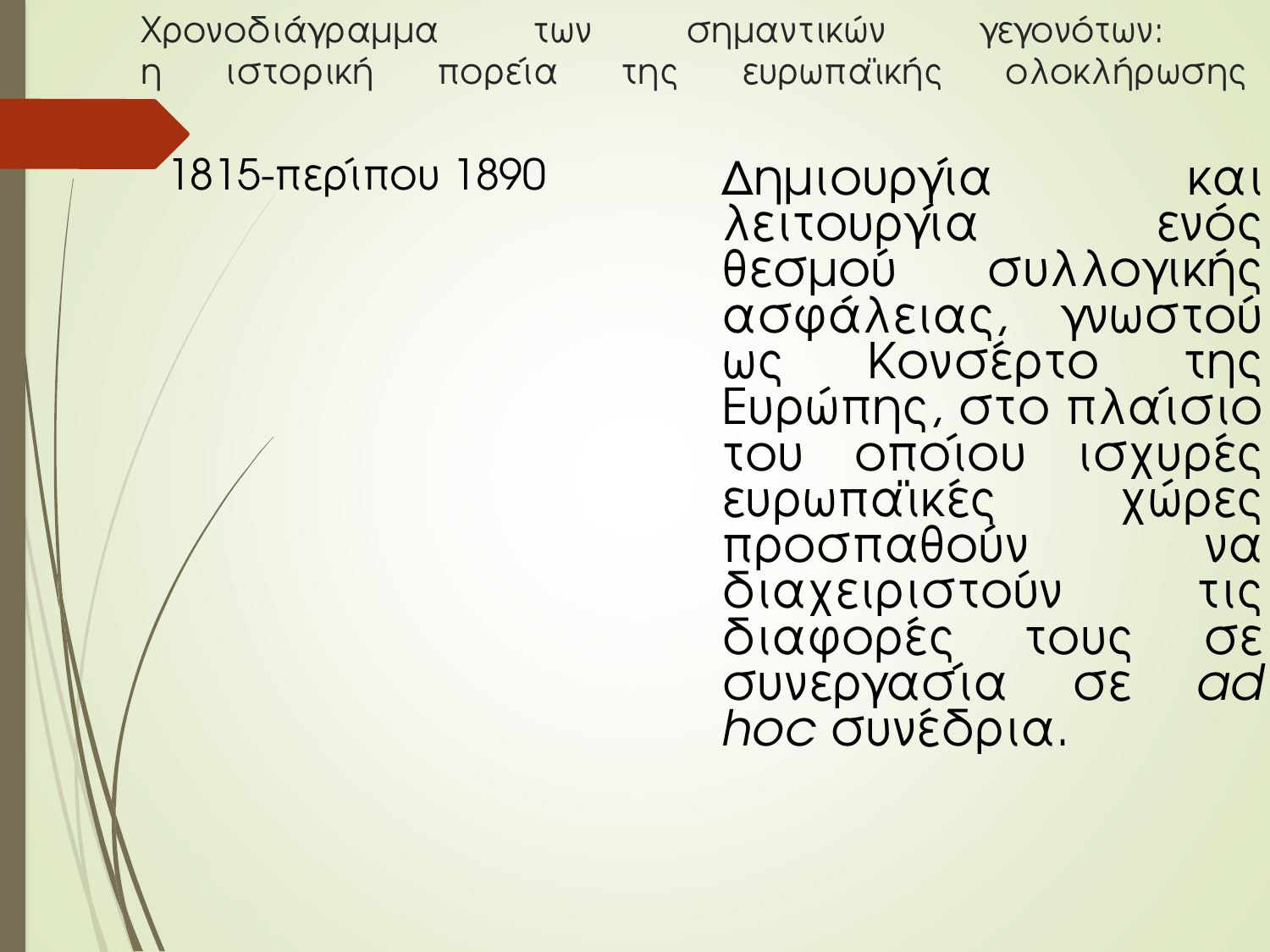

# Χρονοδιάγραμμα των σημαντικών γεγονότων: η ιστορική πορεία της ευρωπαϊκής ολοκλήρωσης

| 1815-περίπου 1890 | Δημιουργία και λειτουργία ενός θεσμού συλλογικής ασφάλειας, γνωστού ως Κονσέρτο της Ευρώπης, στο πλαίσιο του οποίου ισχυρές ευρωπαϊκές χώρες προσπαθούν να διαχειριστούν τις διαφορές τους σε συνεργασία σε ad hoc συνέδρια. |
| --- | --- |
|  |  |